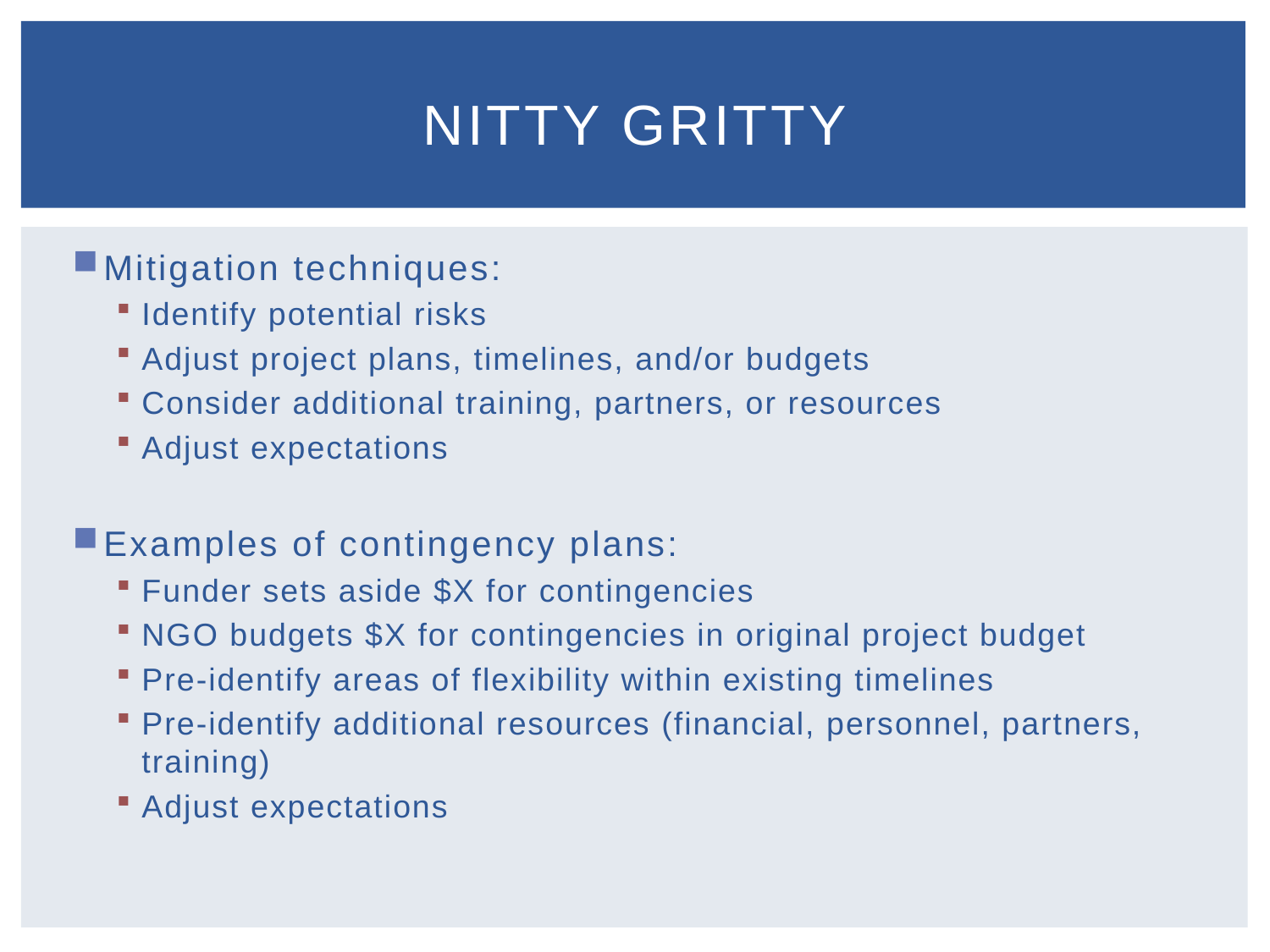

# Nitty Gritty
Mitigation techniques:
Identify potential risks
Adjust project plans, timelines, and/or budgets
Consider additional training, partners, or resources
Adjust expectations

Examples of contingency plans:
Funder sets aside $X for contingencies
NGO budgets $X for contingencies in original project budget
Pre-identify areas of flexibility within existing timelines
Pre-identify additional resources (financial, personnel, partners, training)
Adjust expectations